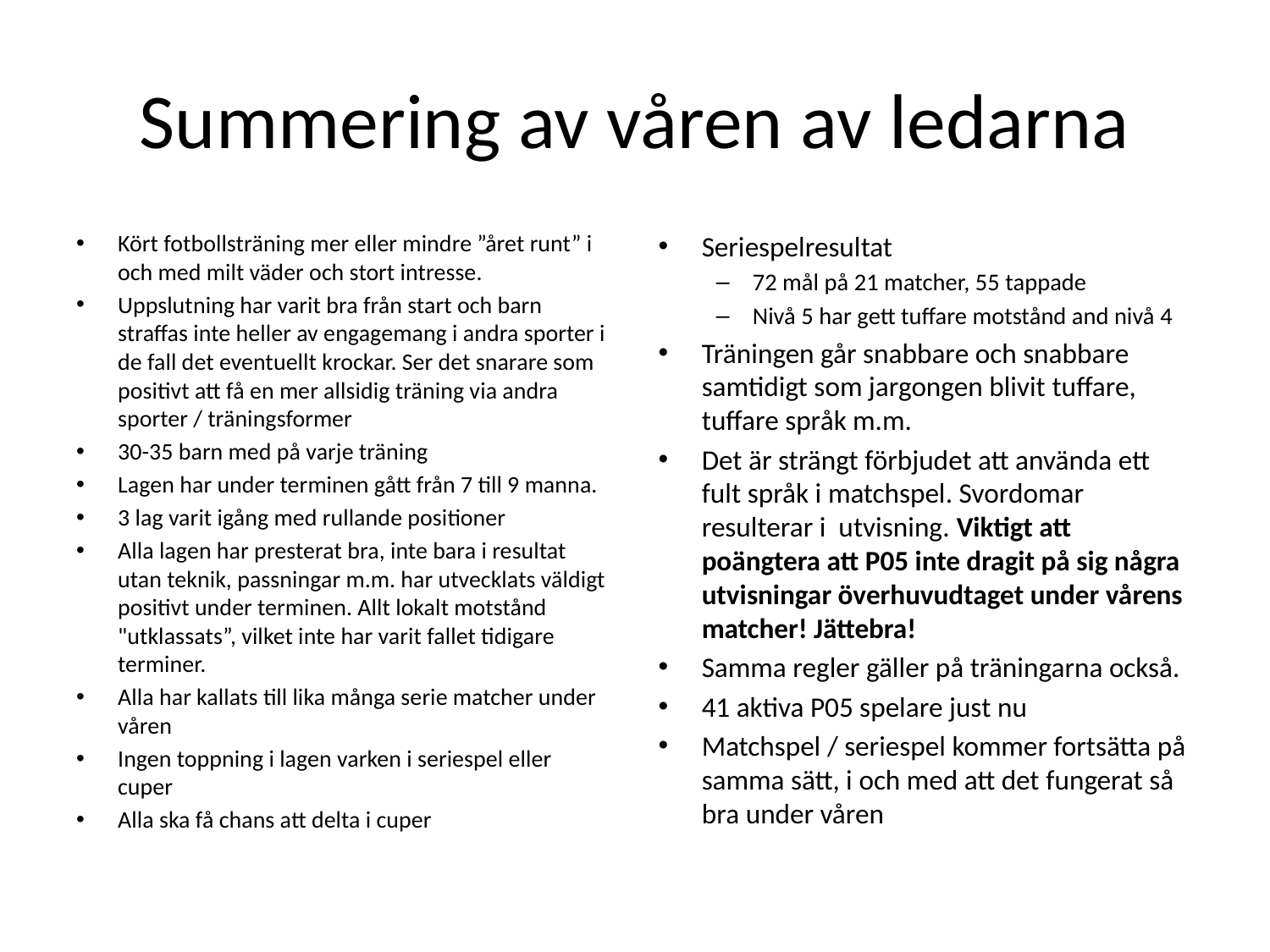

# Summering av våren av ledarna
Kört fotbollsträning mer eller mindre ”året runt” i och med milt väder och stort intresse.
Uppslutning har varit bra från start och barn straffas inte heller av engagemang i andra sporter i de fall det eventuellt krockar. Ser det snarare som positivt att få en mer allsidig träning via andra sporter / träningsformer
30-35 barn med på varje träning
Lagen har under terminen gått från 7 till 9 manna.
3 lag varit igång med rullande positioner
Alla lagen har presterat bra, inte bara i resultat utan teknik, passningar m.m. har utvecklats väldigt positivt under terminen. Allt lokalt motstånd "utklassats”, vilket inte har varit fallet tidigare terminer.
Alla har kallats till lika många serie matcher under våren
Ingen toppning i lagen varken i seriespel eller cuper
Alla ska få chans att delta i cuper

Seriespelresultat
72 mål på 21 matcher, 55 tappade
Nivå 5 har gett tuffare motstånd and nivå 4
Träningen går snabbare och snabbare samtidigt som jargongen blivit tuffare, tuffare språk m.m.
Det är strängt förbjudet att använda ett fult språk i matchspel. Svordomar resulterar i  utvisning. Viktigt att poängtera att P05 inte dragit på sig några utvisningar överhuvudtaget under vårens matcher! Jättebra!
Samma regler gäller på träningarna också.
41 aktiva P05 spelare just nu
Matchspel / seriespel kommer fortsätta på samma sätt, i och med att det fungerat så bra under våren